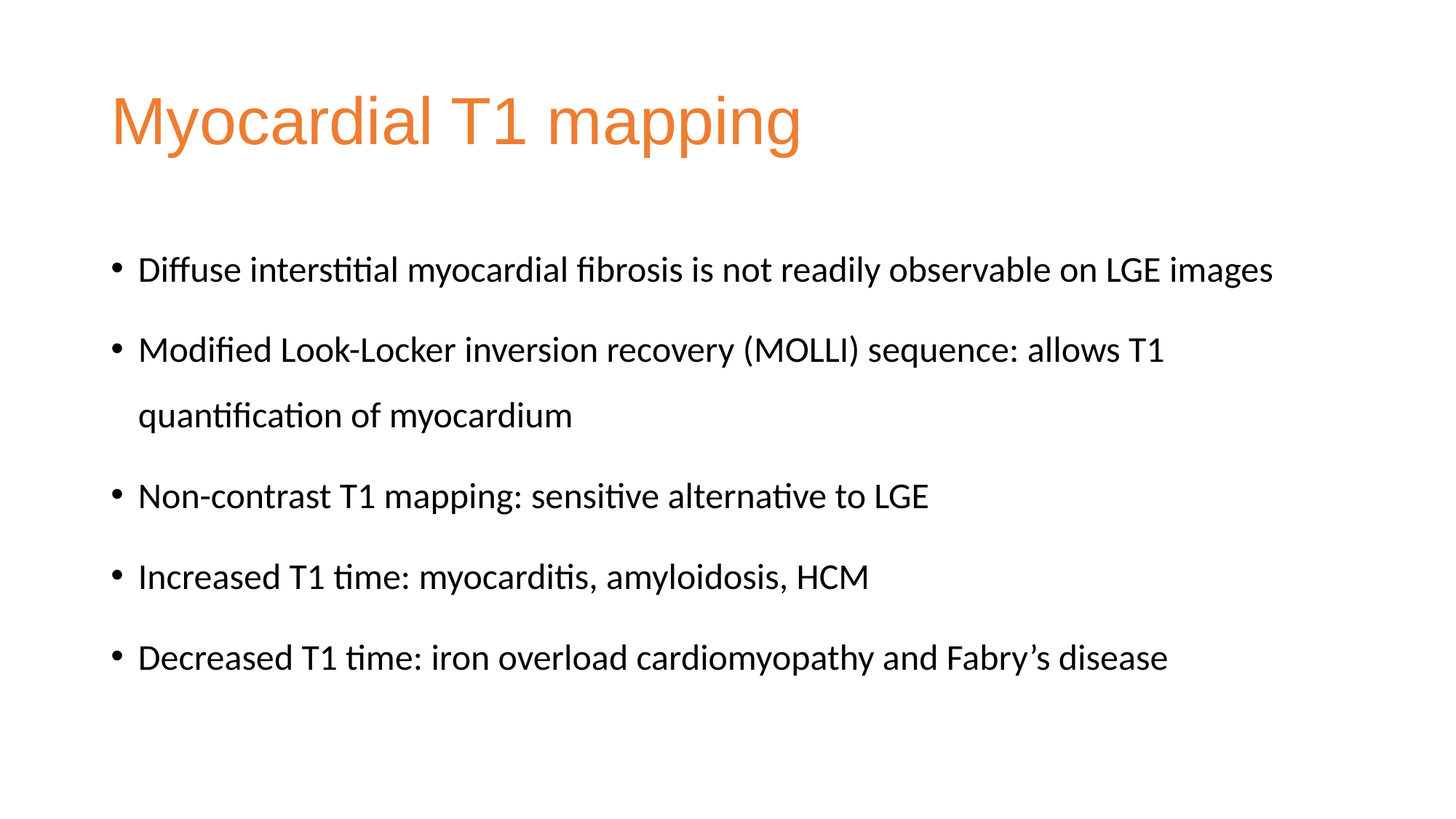

# Myocardial T1 mapping
Diffuse interstitial myocardial fibrosis is not readily observable on LGE images
Modified Look-Locker inversion recovery (MOLLI) sequence: allows T1 quantification of myocardium
Non-contrast T1 mapping: sensitive alternative to LGE
Increased T1 time: myocarditis, amyloidosis, HCM
Decreased T1 time: iron overload cardiomyopathy and Fabry’s disease